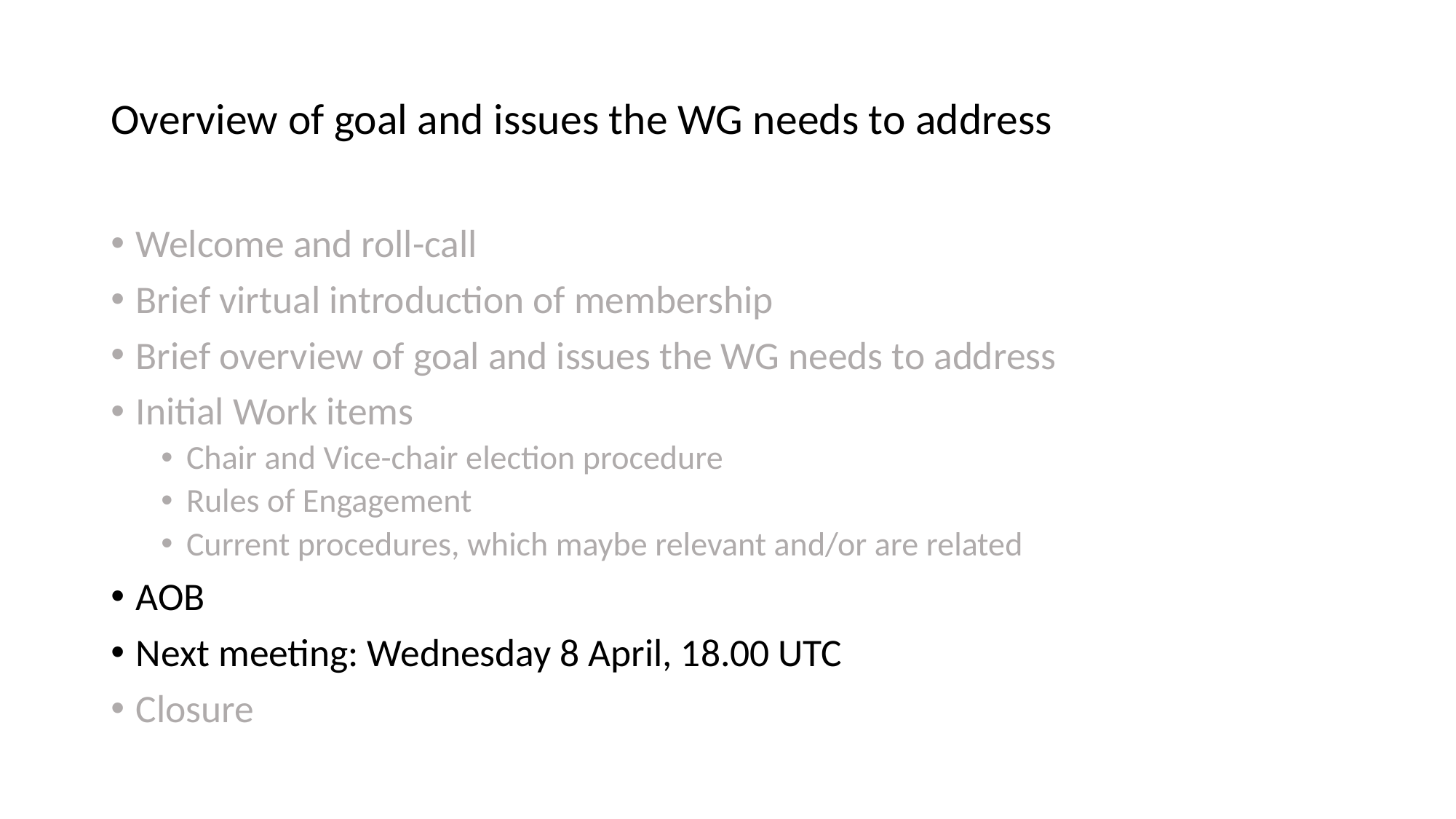

# Overview of goal and issues the WG needs to address
Welcome and roll-call
Brief virtual introduction of membership
Brief overview of goal and issues the WG needs to address
Initial Work items
Chair and Vice-chair election procedure
Rules of Engagement
Current procedures, which maybe relevant and/or are related
AOB
Next meeting: Wednesday 8 April, 18.00 UTC
Closure